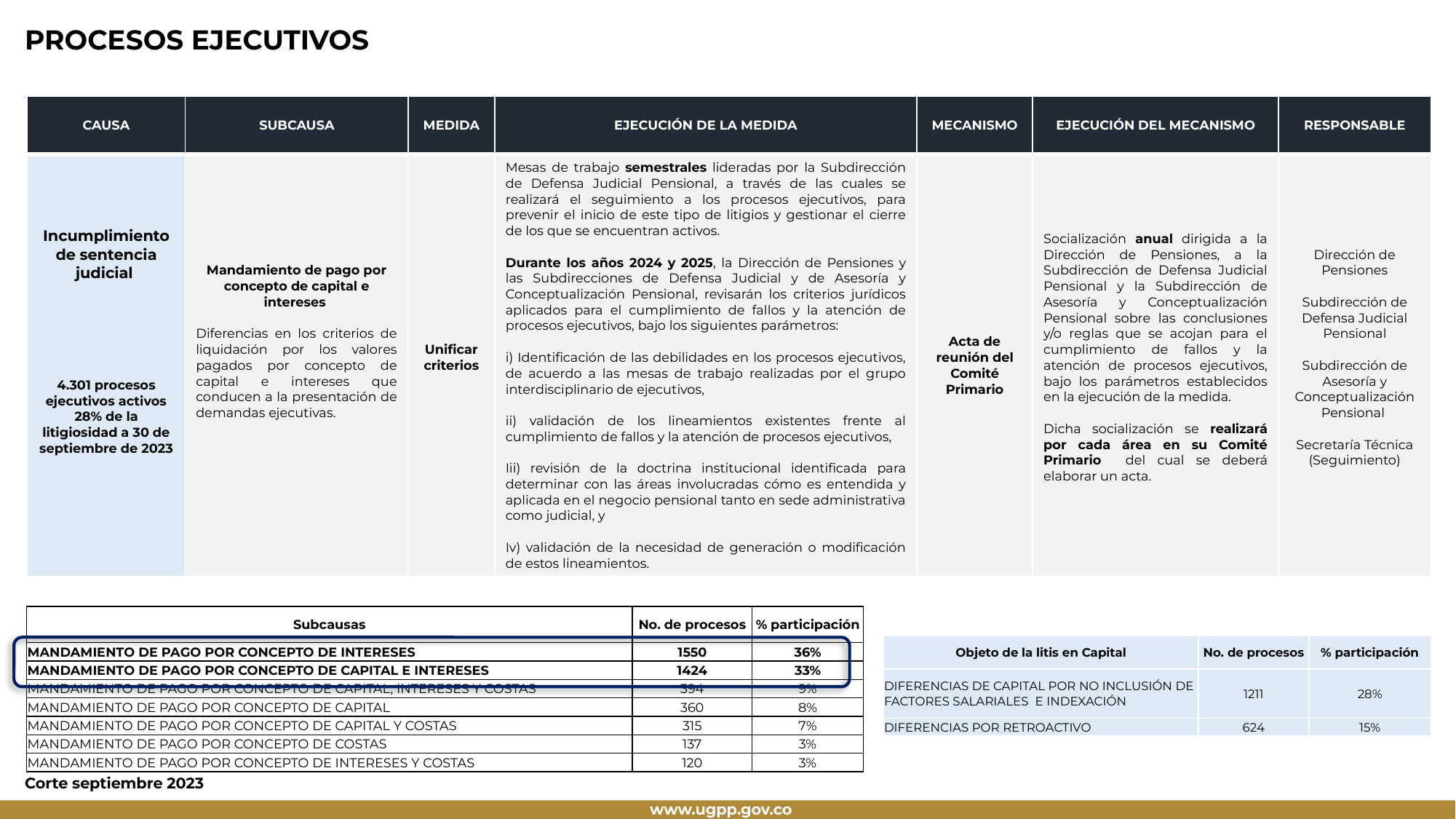

PROCESOS EJECUTIVOS
| CAUSA | SUBCAUSA | MEDIDA | EJECUCIÓN DE LA MEDIDA | MECANISMO | EJECUCIÓN DEL MECANISMO | RESPONSABLE |
| --- | --- | --- | --- | --- | --- | --- |
| Incumplimiento de sentencia judicial 4.301 procesos ejecutivos activos 28% de la litigiosidad a 30 de septiembre de 2023 | Mandamiento de pago por concepto de capital e intereses Diferencias en los criterios de liquidación por los valores pagados por concepto de capital e intereses que conducen a la presentación de demandas ejecutivas. | Unificar criterios | Mesas de trabajo semestrales lideradas por la Subdirección de Defensa Judicial Pensional, a través de las cuales se realizará el seguimiento a los procesos ejecutivos, para prevenir el inicio de este tipo de litigios y gestionar el cierre de los que se encuentran activos. Durante los años 2024 y 2025, la Dirección de Pensiones y las Subdirecciones de Defensa Judicial y de Asesoría y Conceptualización Pensional, revisarán los criterios jurídicos aplicados para el cumplimiento de fallos y la atención de procesos ejecutivos, bajo los siguientes parámetros: i) Identificación de las debilidades en los procesos ejecutivos, de acuerdo a las mesas de trabajo realizadas por el grupo interdisciplinario de ejecutivos, ii) validación de los lineamientos existentes frente al cumplimiento de fallos y la atención de procesos ejecutivos, Iii) revisión de la doctrina institucional identificada para determinar con las áreas involucradas cómo es entendida y aplicada en el negocio pensional tanto en sede administrativa como judicial, y Iv) validación de la necesidad de generación o modificación de estos lineamientos. | Acta de reunión del Comité Primario | Socialización anual dirigida a la Dirección de Pensiones, a la Subdirección de Defensa Judicial Pensional y la Subdirección de Asesoría y Conceptualización Pensional sobre las conclusiones y/o reglas que se acojan para el cumplimiento de fallos y la atención de procesos ejecutivos, bajo los parámetros establecidos en la ejecución de la medida. Dicha socialización se realizará por cada área en su Comité Primario del cual se deberá elaborar un acta. | Dirección de Pensiones Subdirección de Defensa Judicial Pensional Subdirección de Asesoría y Conceptualización Pensional Secretaría Técnica (Seguimiento) |
| Subcausas | No. de procesos | % participación |
| --- | --- | --- |
| MANDAMIENTO DE PAGO POR CONCEPTO DE INTERESES | 1550 | 36% |
| MANDAMIENTO DE PAGO POR CONCEPTO DE CAPITAL E INTERESES | 1424 | 33% |
| MANDAMIENTO DE PAGO POR CONCEPTO DE CAPITAL, INTERESES Y COSTAS | 394 | 9% |
| MANDAMIENTO DE PAGO POR CONCEPTO DE CAPITAL | 360 | 8% |
| MANDAMIENTO DE PAGO POR CONCEPTO DE CAPITAL Y COSTAS | 315 | 7% |
| MANDAMIENTO DE PAGO POR CONCEPTO DE COSTAS | 137 | 3% |
| MANDAMIENTO DE PAGO POR CONCEPTO DE INTERESES Y COSTAS | 120 | 3% |
| Objeto de la litis en Capital | No. de procesos | % participación |
| --- | --- | --- |
| DIFERENCIAS DE CAPITAL POR NO INCLUSIÓN DE FACTORES SALARIALES E INDEXACIÓN | 1211 | 28% |
| DIFERENCIAS POR RETROACTIVO | 624 | 15% |

Corte septiembre 2023
www.ugpp.gov.co